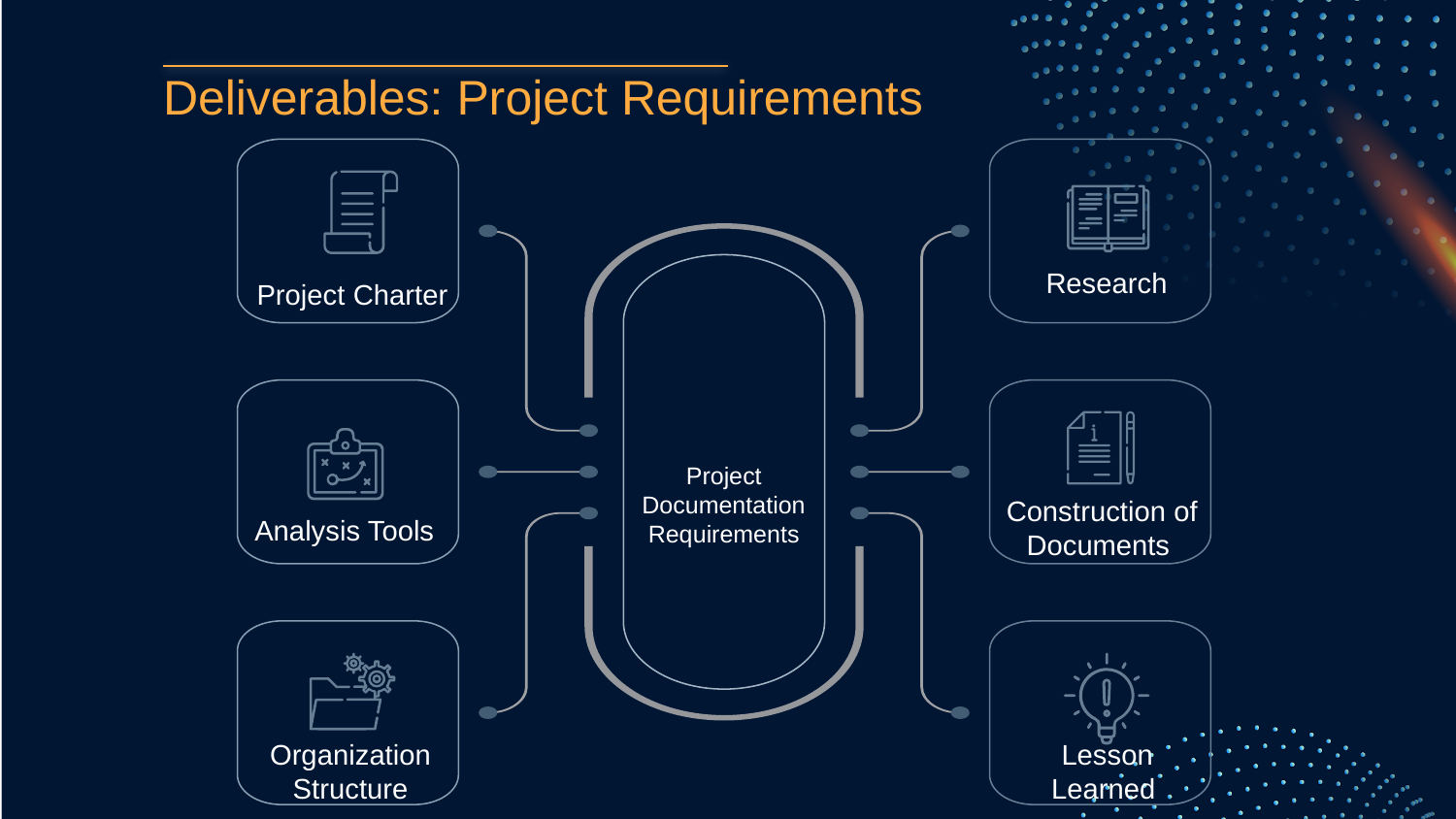

# Deliverables: Project Requirements

Research
Project Charter

Project Documentation Requirements
Construction of Documents
Analysis Tools

Organization Structure
Lesson Learned